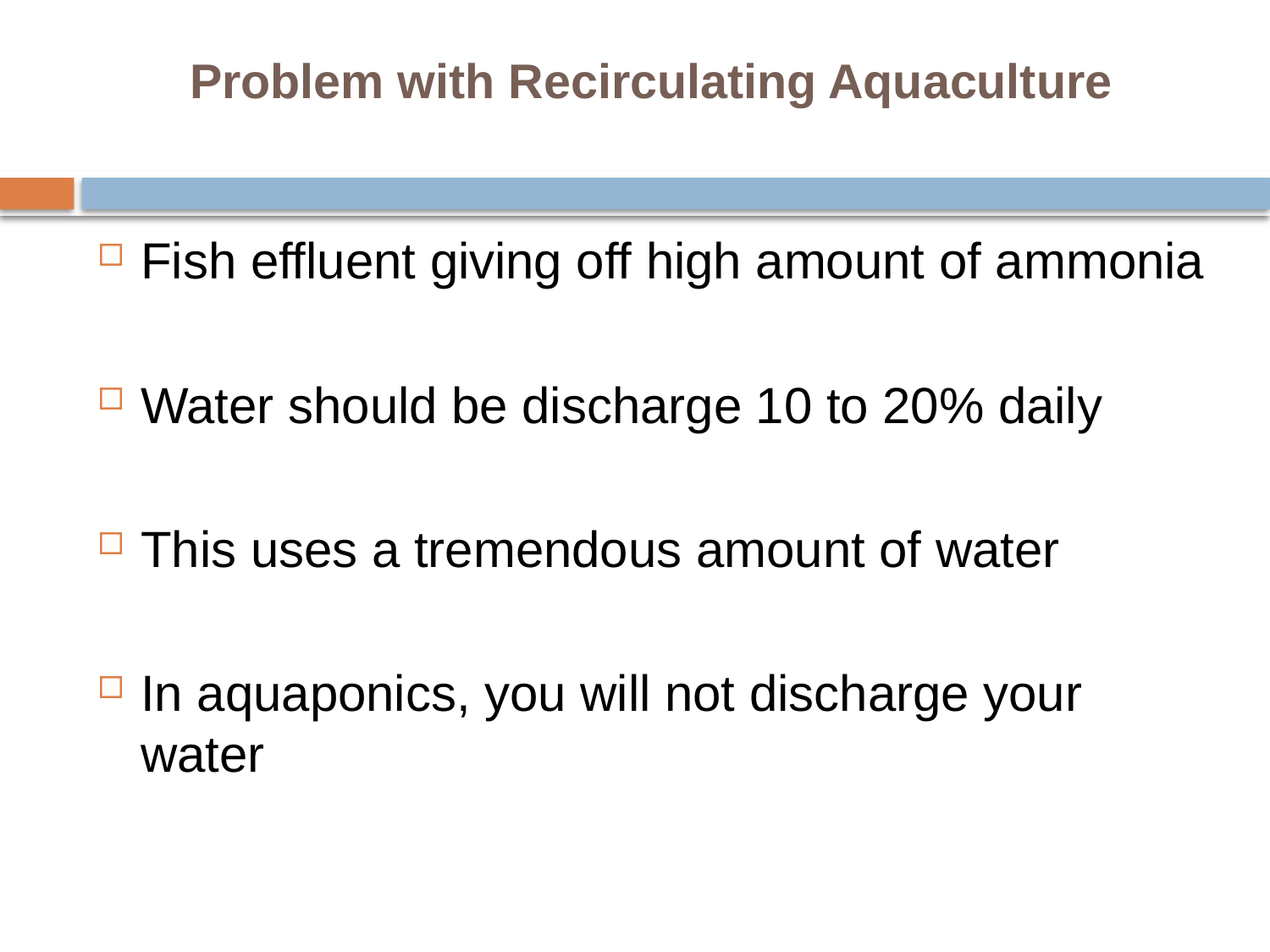

# Problem with Recirculating Aquaculture
Fish effluent giving off high amount of ammonia

Water should be discharge 10 to 20% daily

This uses a tremendous amount of water

In aquaponics, you will not discharge your water